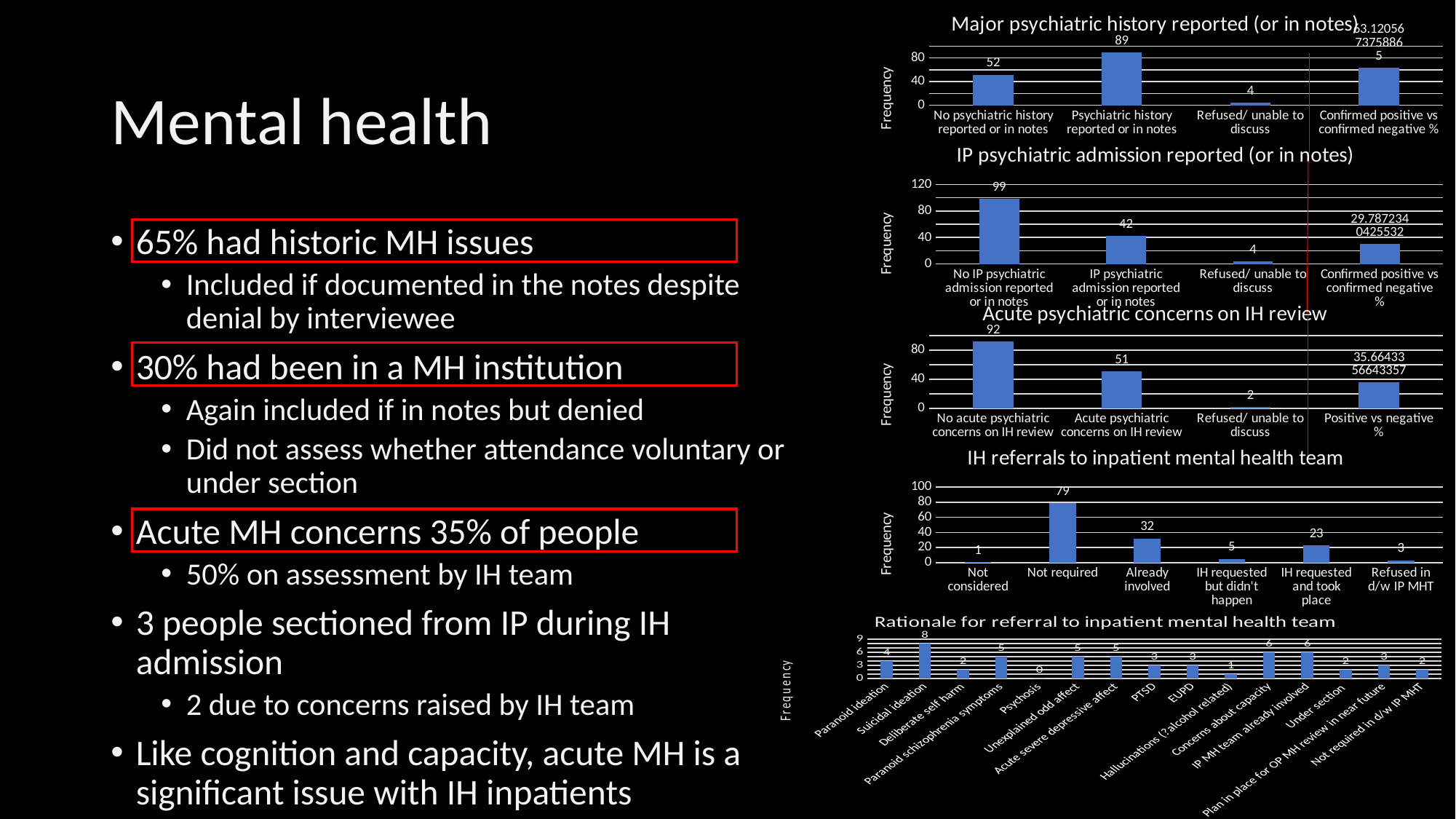

### Chart: Major psychiatric history reported (or in notes)

| Category |  |
|---|---|
| No psychiatric history reported or in notes | 52.0 |
| Psychiatric history reported or in notes | 89.0 |
| Refused/ unable to discuss | 4.0 |
| Confirmed positive vs confirmed negative % | 63.120567375886516 |
# Mental health

### Chart: IP psychiatric admission reported (or in notes)

| Category |  |
|---|---|
| No IP psychiatric admission reported or in notes | 99.0 |
| IP psychiatric admission reported or in notes | 42.0 |
| Refused/ unable to discuss | 4.0 |
| Confirmed positive vs confirmed negative % | 29.787234042553184 |
65% had historic MH issues
Included if documented in the notes despite denial by interviewee
30% had been in a MH institution
Again included if in notes but denied
Did not assess whether attendance voluntary or under section
Acute MH concerns 35% of people
50% on assessment by IH team
3 people sectioned from IP during IH admission
2 due to concerns raised by IH team
Like cognition and capacity, acute MH is a significant issue with IH inpatients

### Chart: Acute psychiatric concerns on IH review

| Category |  |
|---|---|
| No acute psychiatric concerns on IH review | 92.0 |
| Acute psychiatric concerns on IH review | 51.0 |
| Refused/ unable to discuss | 2.0 |
| Positive vs negative % | 35.66433566433567 |

### Chart: IH referrals to inpatient mental health team

| Category |  |
|---|---|
| Not considered | 1.0 |
| Not required | 79.0 |
| Already involved | 32.0 |
| IH requested but didn't happen | 5.0 |
| IH requested and took place | 23.0 |
| Refused in d/w IP MHT | 3.0 |

### Chart: Rationale for referral to inpatient mental health team

| Category |  |
|---|---|
| Paranoid ideation | 4.0 |
| Suicidal ideation | 8.0 |
| Deliberate self harm | 2.0 |
| Paranoid schizophrenia symptoms | 5.0 |
| Psychosis | 0.0 |
| Unexplained odd affect | 5.0 |
| Acute severe depressive affect | 5.0 |
| PTSD | 3.0 |
| EUPD | 3.0 |
| Hallucinations (?alcohol related) | 1.0 |
| Concerns about capacity | 6.0 |
| IP MH team already involved | 6.0 |
| Under section  | 2.0 |
| Plan in place for OP MH review in near future | 3.0 |
| Not required in d/w IP MHT | 2.0 |